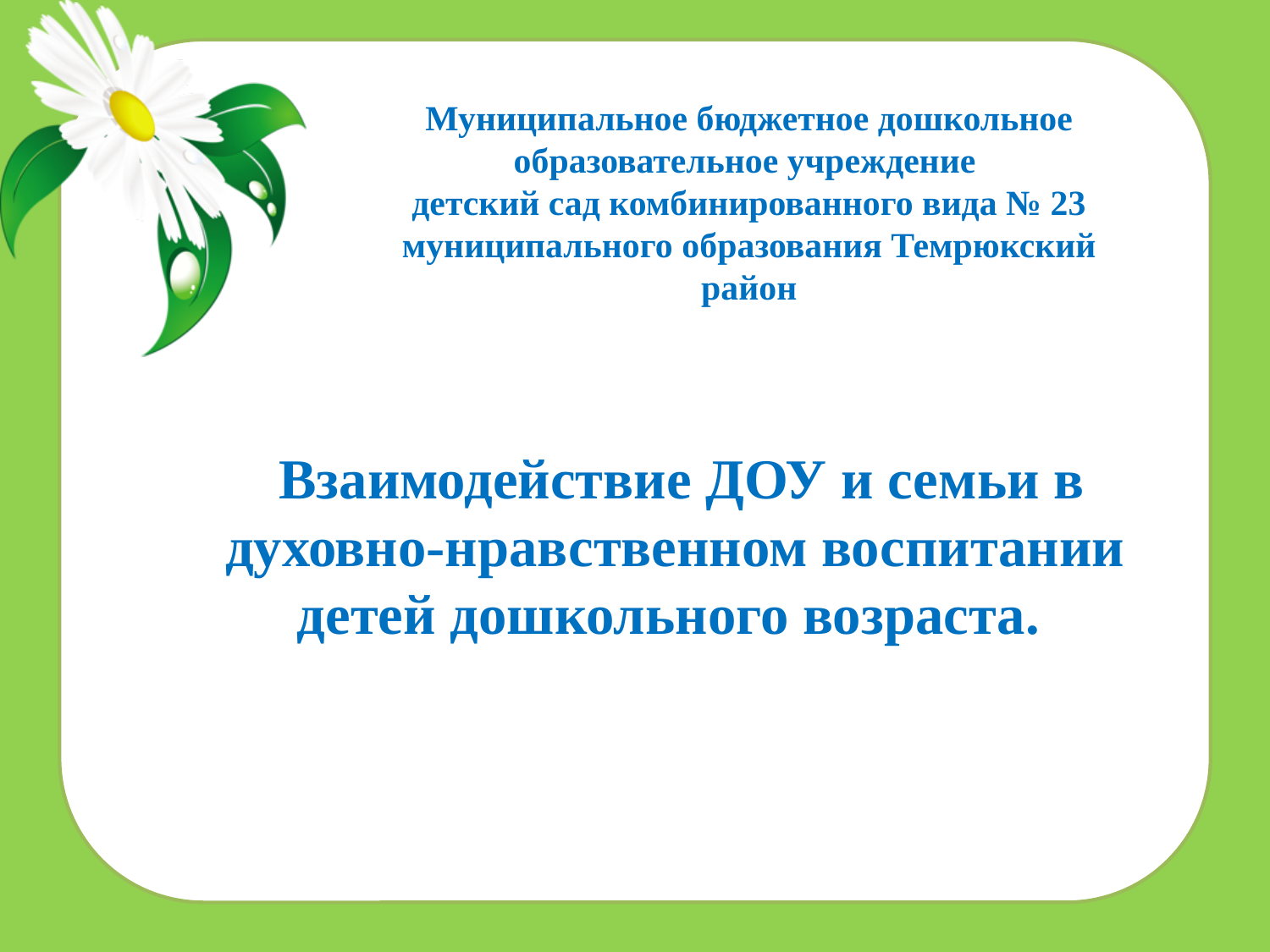

# Муниципальное бюджетное дошкольное образовательное учреждение детский сад комбинированного вида № 23 муниципального образования Темрюкский район

 Взаимодействие ДОУ и семьи в духовно-нравственном воспитании детей дошкольного возраста.